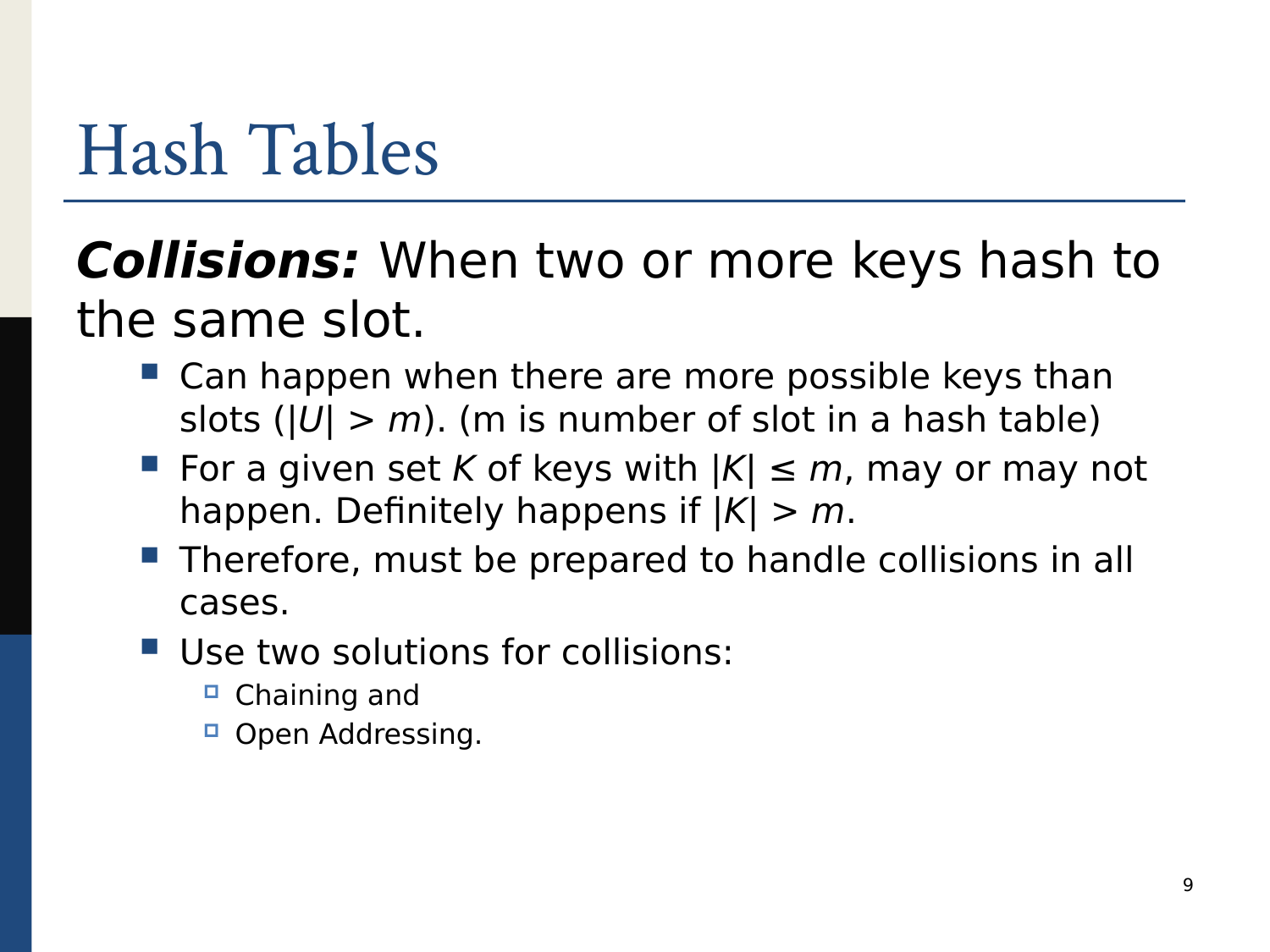

# Hash Tables
Collisions: When two or more keys hash to the same slot.
Can happen when there are more possible keys than slots (|U| > m). (m is number of slot in a hash table)
For a given set K of keys with |K| ≤ m, may or may not happen. Definitely happens if |K| > m.
Therefore, must be prepared to handle collisions in all cases.
Use two solutions for collisions:
Chaining and
Open Addressing.

9